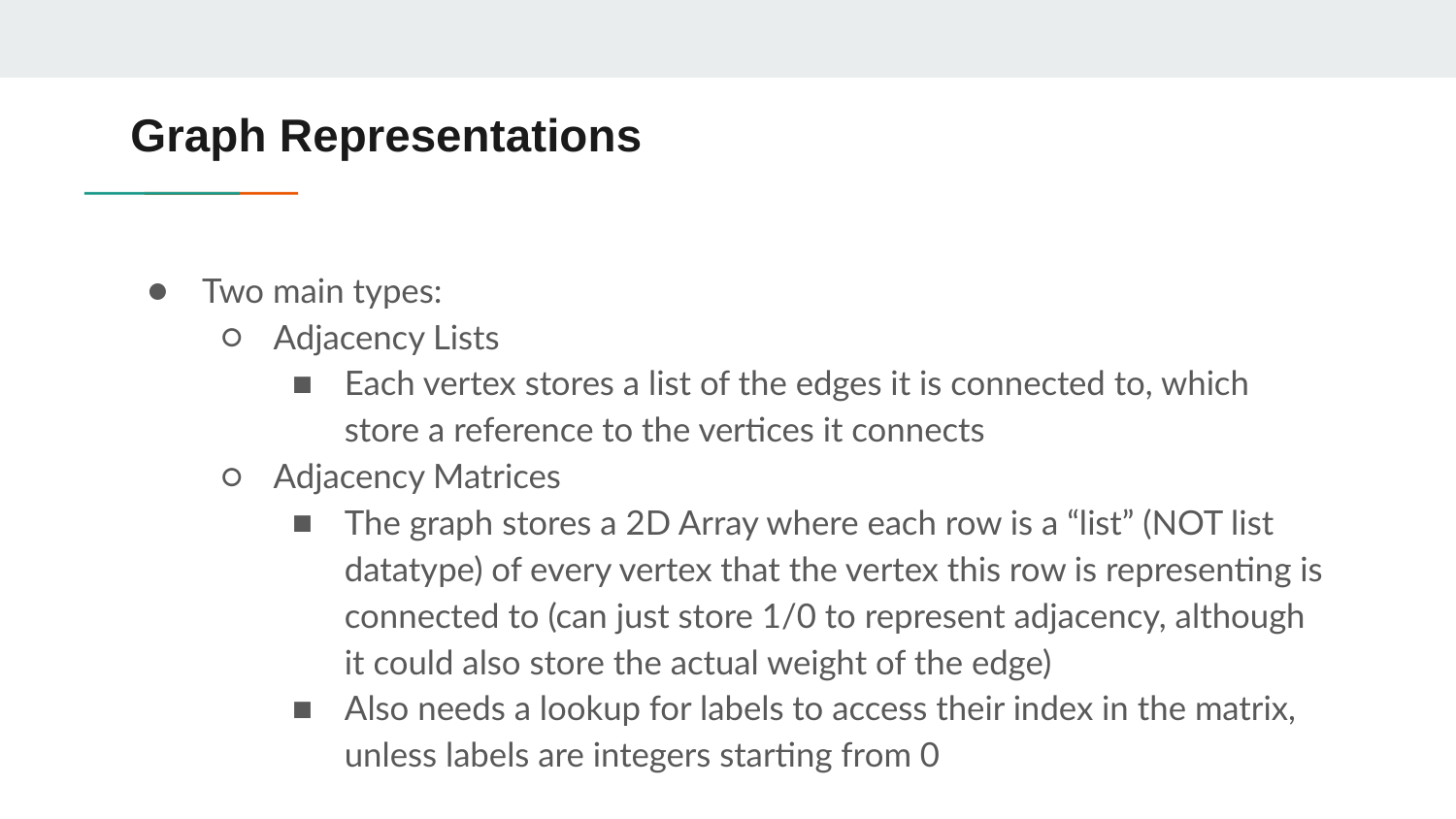

# Graph Representations
Two main types:
Adjacency Lists
Each vertex stores a list of the edges it is connected to, which store a reference to the vertices it connects
Adjacency Matrices
The graph stores a 2D Array where each row is a “list” (NOT list datatype) of every vertex that the vertex this row is representing is connected to (can just store 1/0 to represent adjacency, although it could also store the actual weight of the edge)
Also needs a lookup for labels to access their index in the matrix, unless labels are integers starting from 0